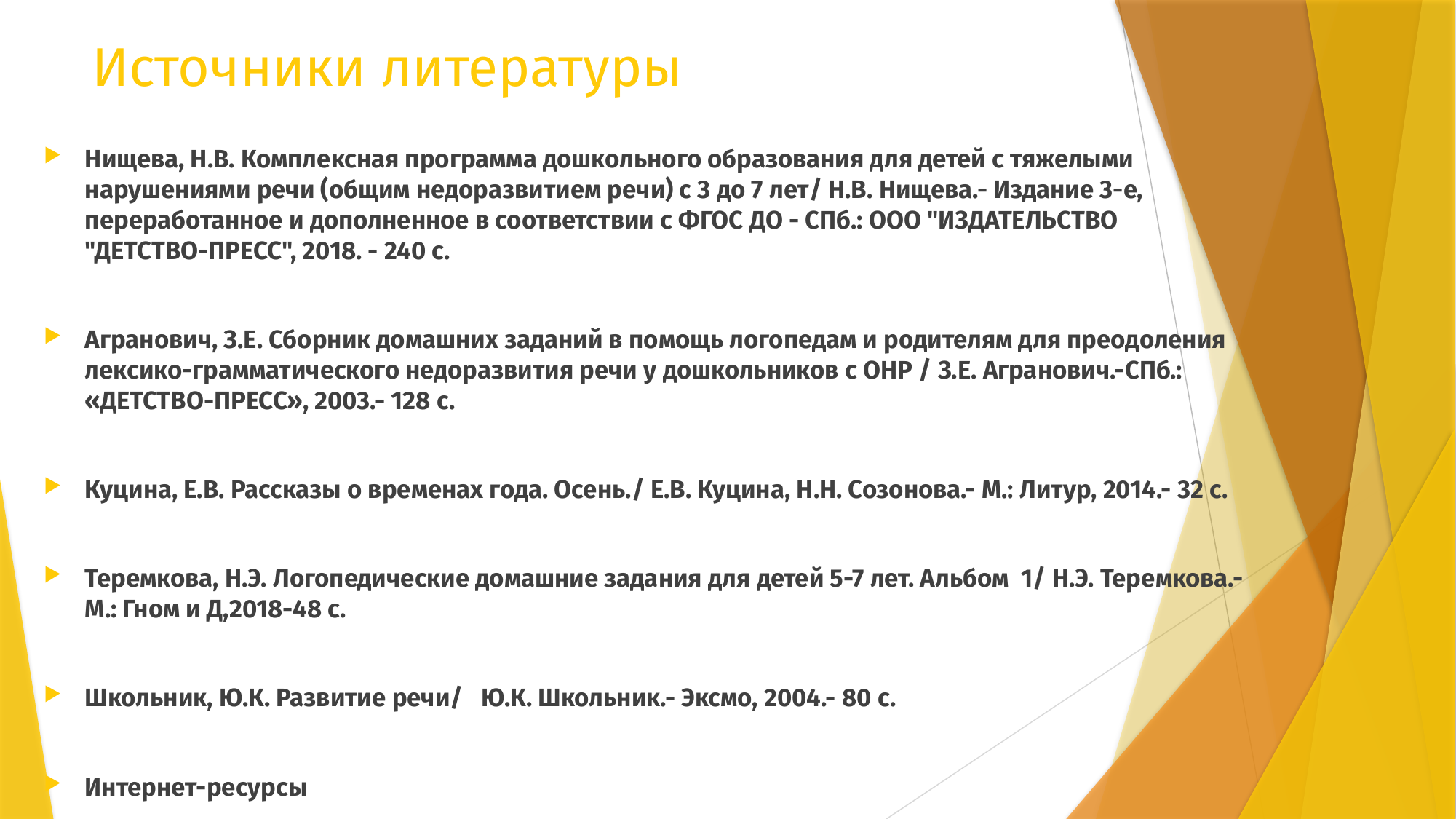

# Источники литературы
Нищева, Н.В. Комплексная программа дошкольного образования для детей с тяжелыми нарушениями речи (общим недоразвитием речи) с 3 до 7 лет/ Н.В. Нищева.- Издание 3-е, переработанное и дополненное в соответствии с ФГОС ДО - СПб.: ООО "ИЗДАТЕЛЬСТВО "ДЕТСТВО-ПРЕСС", 2018. - 240 с.

Агранович, З.Е. Сборник домашних заданий в помощь логопедам и родителям для преодоления лексико-грамматического недоразвития речи у дошкольников с ОНР / З.Е. Агранович.-СПб.: «ДЕТСТВО-ПРЕСС», 2003.- 128 с.

Куцина, Е.В. Рассказы о временах года. Осень./ Е.В. Куцина, Н.Н. Созонова.- М.: Литур, 2014.- 32 с.

Теремкова, Н.Э. Логопедические домашние задания для детей 5-7 лет. Альбом  1/ Н.Э. Теремкова.- М.: Гном и Д,2018-48 с.

Школьник, Ю.К. Развитие речи/   Ю.К. Школьник.- Эксмо, 2004.- 80 с.

Интернет-ресурсы